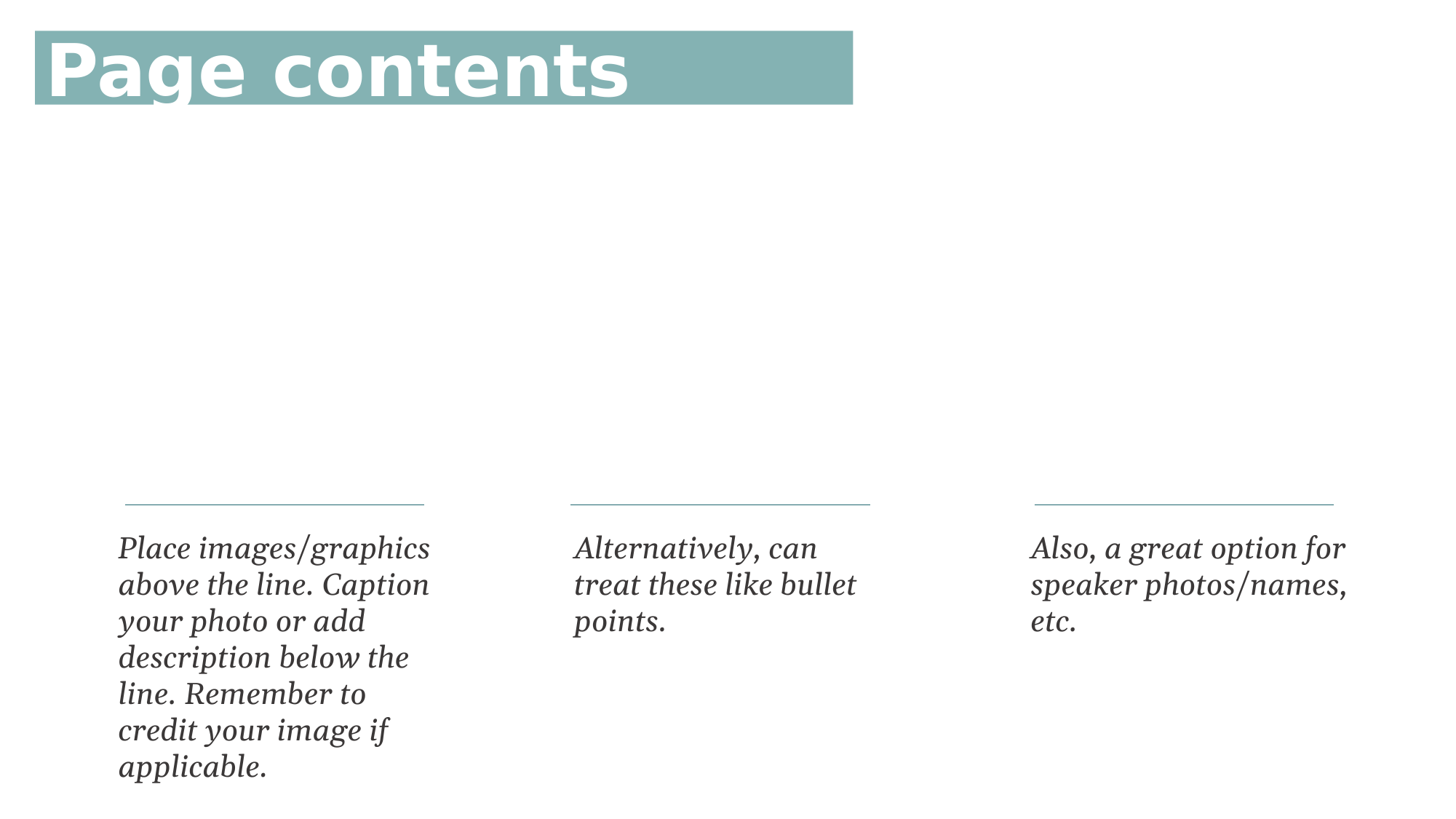

Page contents

Place images/graphics above the line. Caption your photo or add description below the line. Remember to credit your image if applicable.
Alternatively, can treat these like bullet points.
Also, a great option for speaker photos/names, etc.